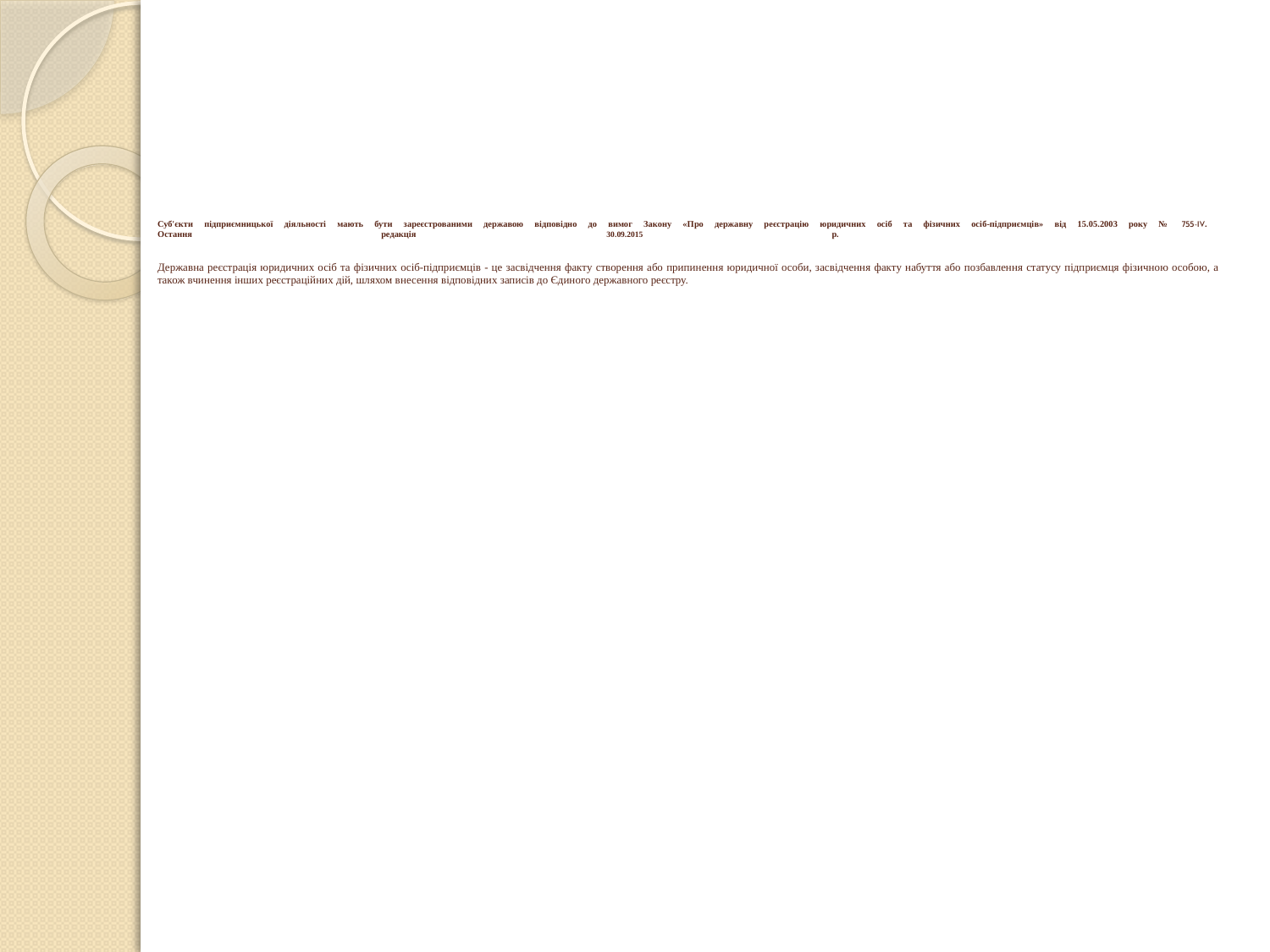

# Суб'єкти підприємницької діяльності мають бути зареєстрованими державою відповідно до вимог Закону «Про державну реєстрацію юридичних осіб та фізичних осіб-підприємців» від 15.05.2003 року № 755-IV. Остання редакція 30.09.2015 р. Державна реєстрація юридичних осіб та фізичних осіб-підприємців - це засвідчення факту створення або припинення юридичної особи, засвідчення факту набуття або позбавлення статусу підприємця фізичною особою, а також вчинення інших реєстраційних дій, шляхом внесення відповідних записів до Єдиного державного реєстру.